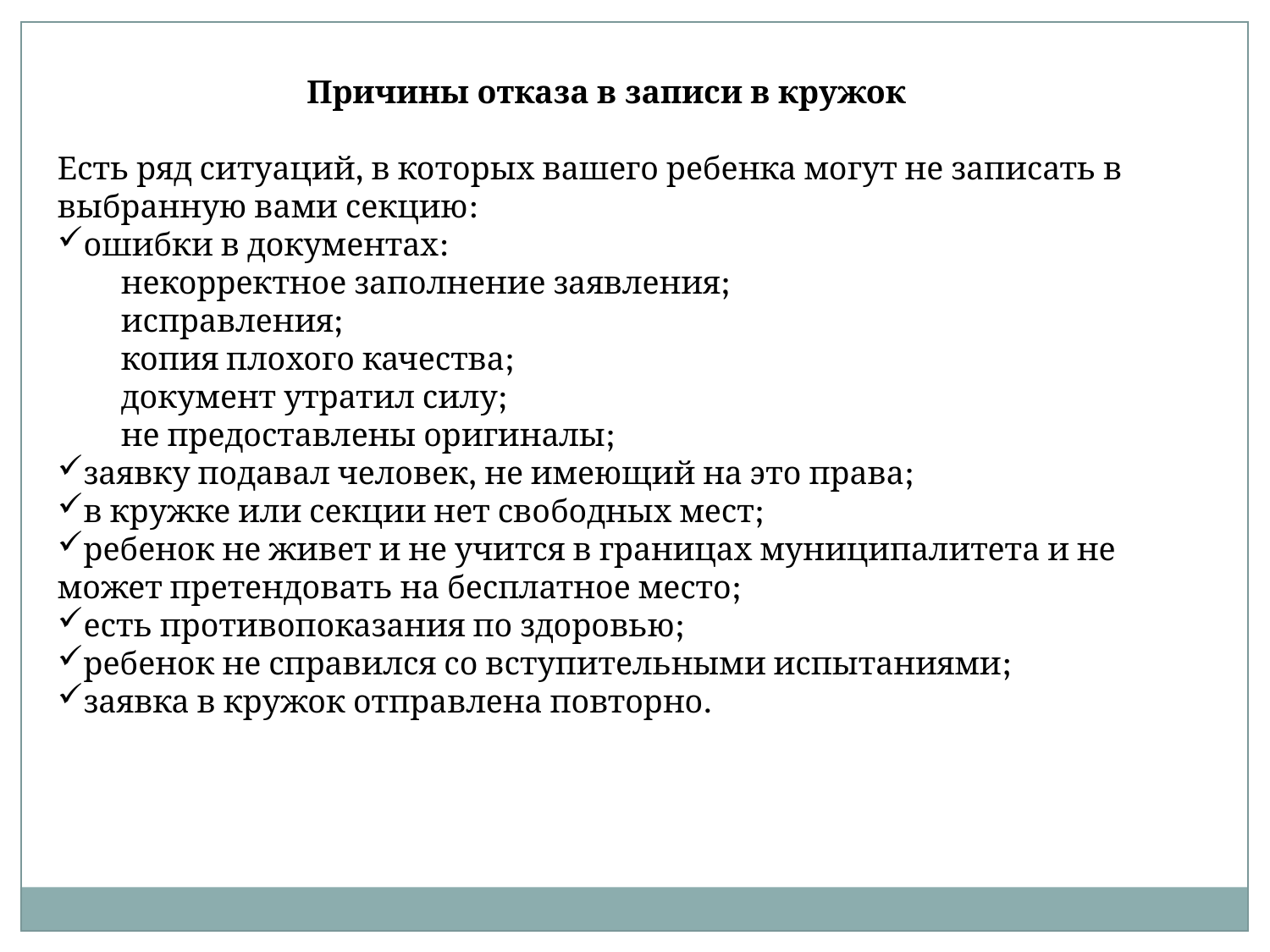

Причины отказа в записи в кружок

Есть ряд ситуаций, в которых вашего ребенка могут не записать в выбранную вами секцию:
ошибки в документах:
некорректное заполнение заявления;
исправления;
копия плохого качества;
документ утратил силу;
не предоставлены оригиналы;
заявку подавал человек, не имеющий на это права;
в кружке или секции нет свободных мест;
ребенок не живет и не учится в границах муниципалитета и не может претендовать на бесплатное место;
есть противопоказания по здоровью;
ребенок не справился со вступительными испытаниями;
заявка в кружок отправлена повторно.